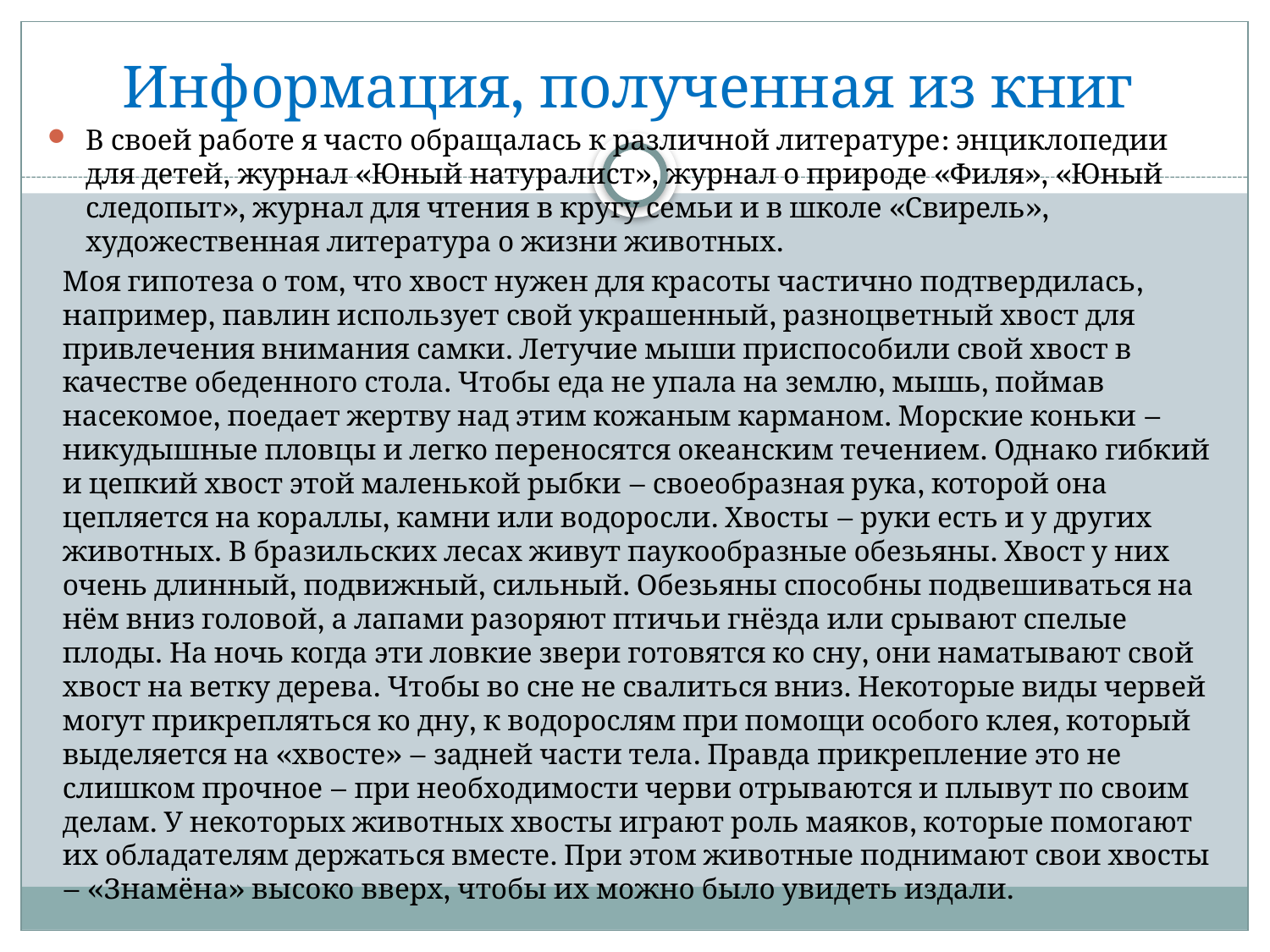

# Информация, полученная из книг
В своей работе я часто обращалась к различной литературе: энциклопедии для детей, журнал «Юный натуралист», журнал о природе «Филя», «Юный следопыт», журнал для чтения в кругу семьи и в школе «Свирель», художественная литература о жизни животных.
Моя гипотеза о том, что хвост нужен для красоты частично подтвердилась, например, павлин использует свой украшенный, разноцветный хвост для привлечения внимания самки. Летучие мыши приспособили свой хвост в качестве обеденного стола. Чтобы еда не упала на землю, мышь, поймав насекомое, поедает жертву над этим кожаным карманом. Морские коньки – никудышные пловцы и легко переносятся океанским течением. Однако гибкий и цепкий хвост этой маленькой рыбки – своеобразная рука, которой она цепляется на кораллы, камни или водоросли. Хвосты – руки есть и у других животных. В бразильских лесах живут паукообразные обезьяны. Хвост у них очень длинный, подвижный, сильный. Обезьяны способны подвешиваться на нём вниз головой, а лапами разоряют птичьи гнёзда или срывают спелые плоды. На ночь когда эти ловкие звери готовятся ко сну, они наматывают свой хвост на ветку дерева. Чтобы во сне не свалиться вниз. Некоторые виды червей могут прикрепляться ко дну, к водорослям при помощи особого клея, который выделяется на «хвосте» – задней части тела. Правда прикрепление это не слишком прочное – при необходимости черви отрываются и плывут по своим делам. У некоторых животных хвосты играют роль маяков, которые помогают их обладателям держаться вместе. При этом животные поднимают свои хвосты – «Знамёна» высоко вверх, чтобы их можно было увидеть издали.